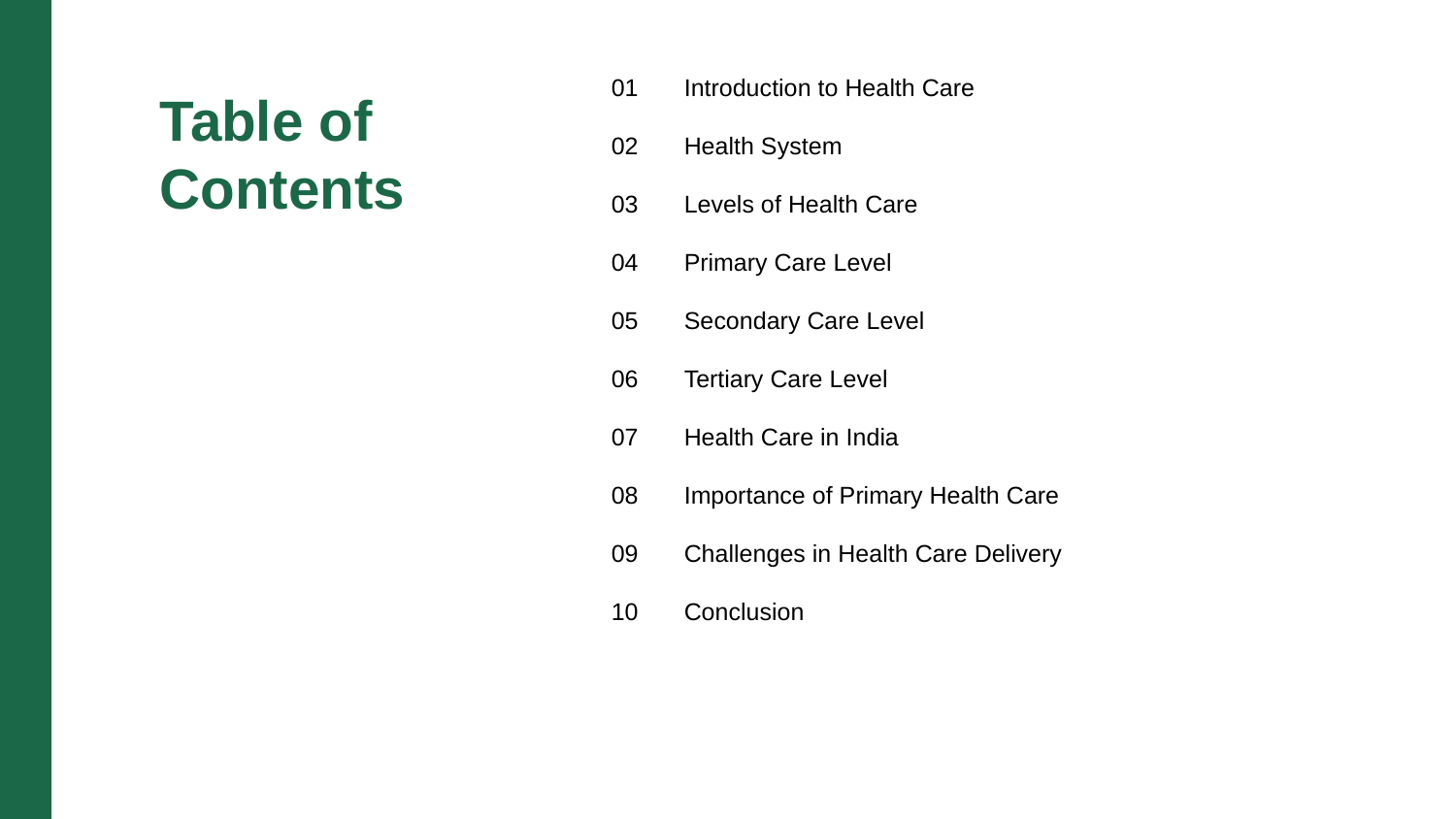

01
Introduction to Health Care
Table of Contents
02
Health System
03
Levels of Health Care
04
Primary Care Level
05
Secondary Care Level
06
Tertiary Care Level
07
Health Care in India
08
Importance of Primary Health Care
09
Challenges in Health Care Delivery
10
Conclusion